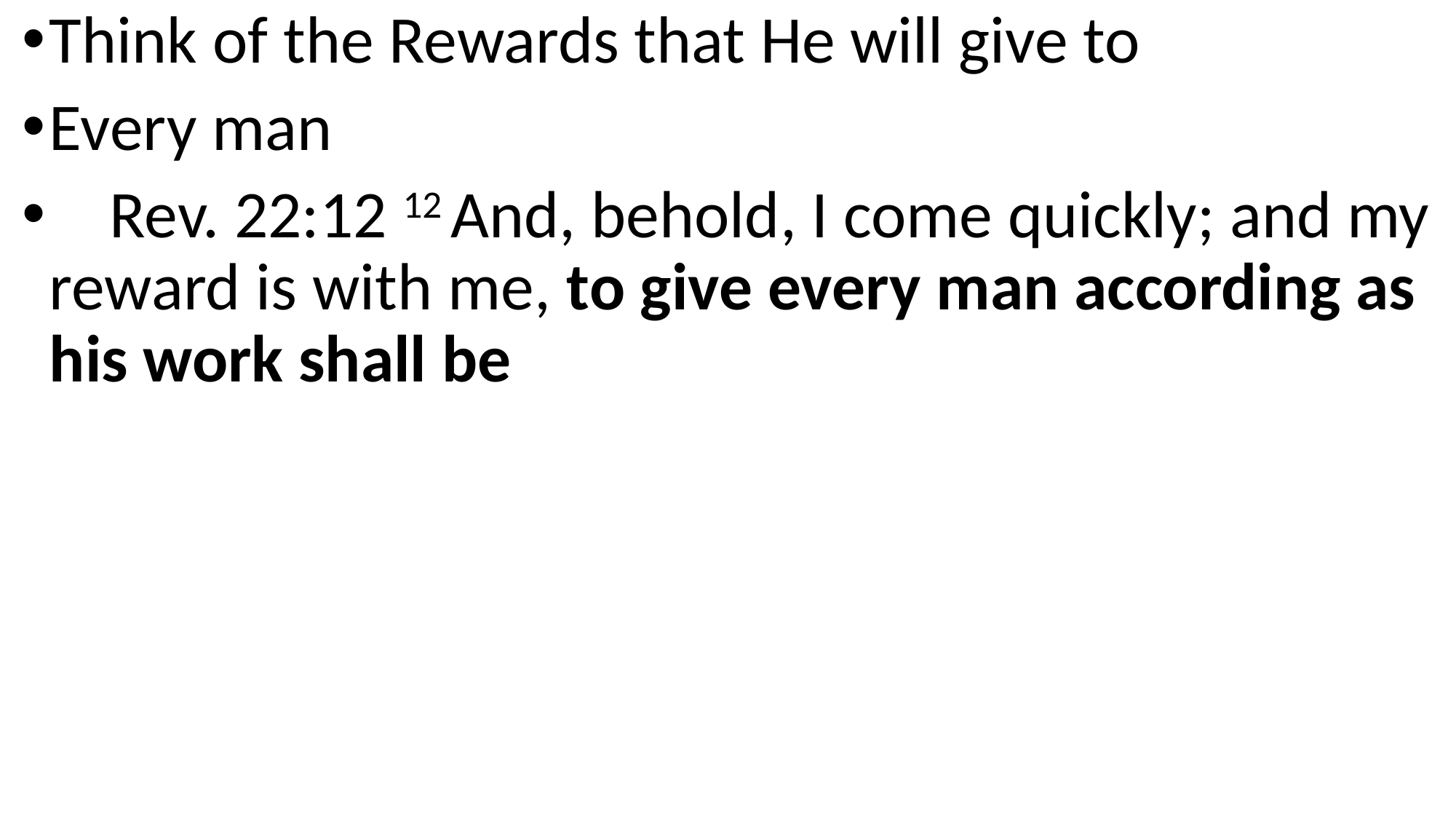

Think of the Rewards that He will give to
Every man
    Rev. 22:12 12 And, behold, I come quickly; and my reward is with me, to give every man according as his work shall be